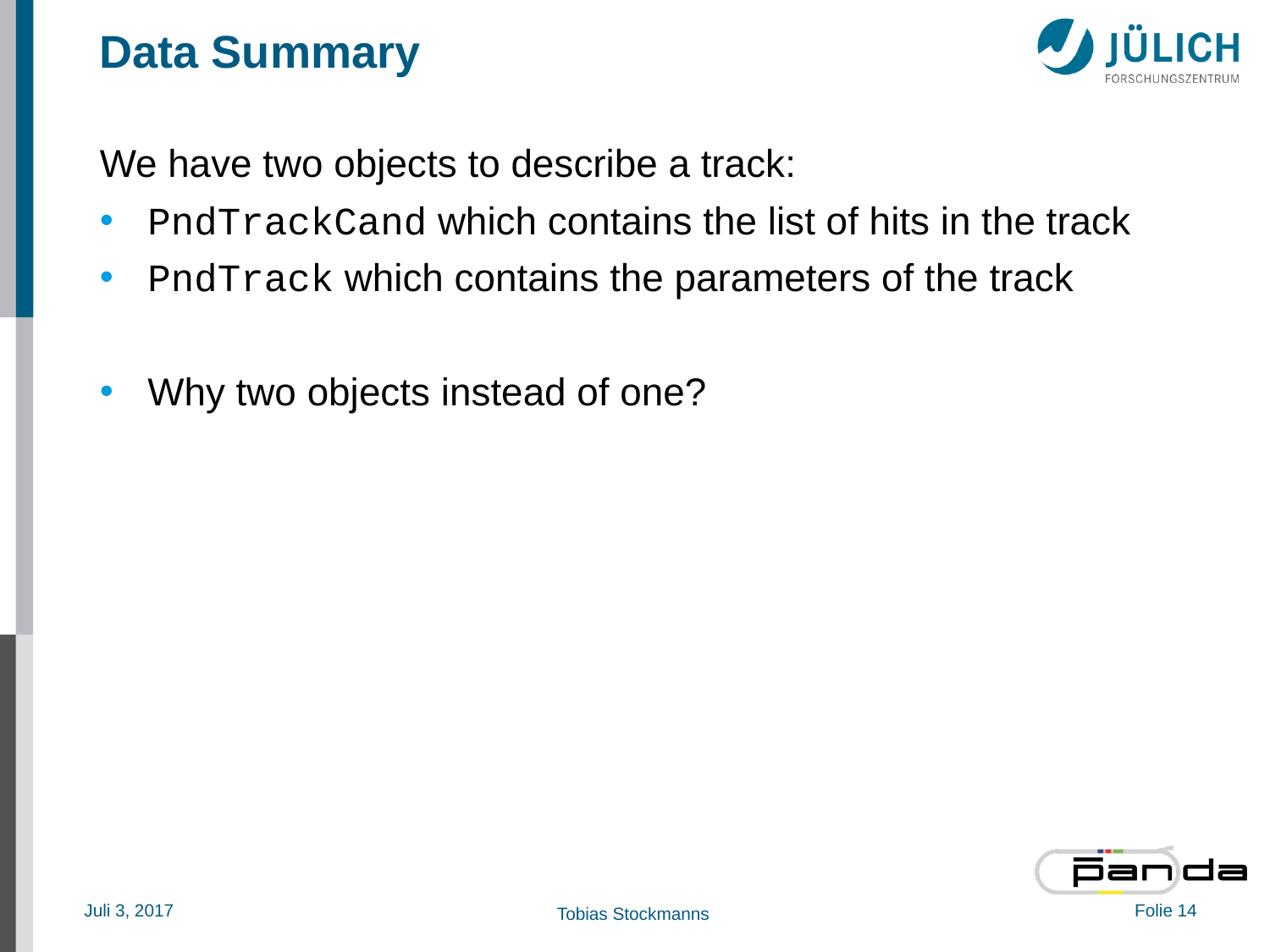

# Data Summary
We have two objects to describe a track:
PndTrackCand which contains the list of hits in the track
PndTrack which contains the parameters of the track

Why two objects instead of one?